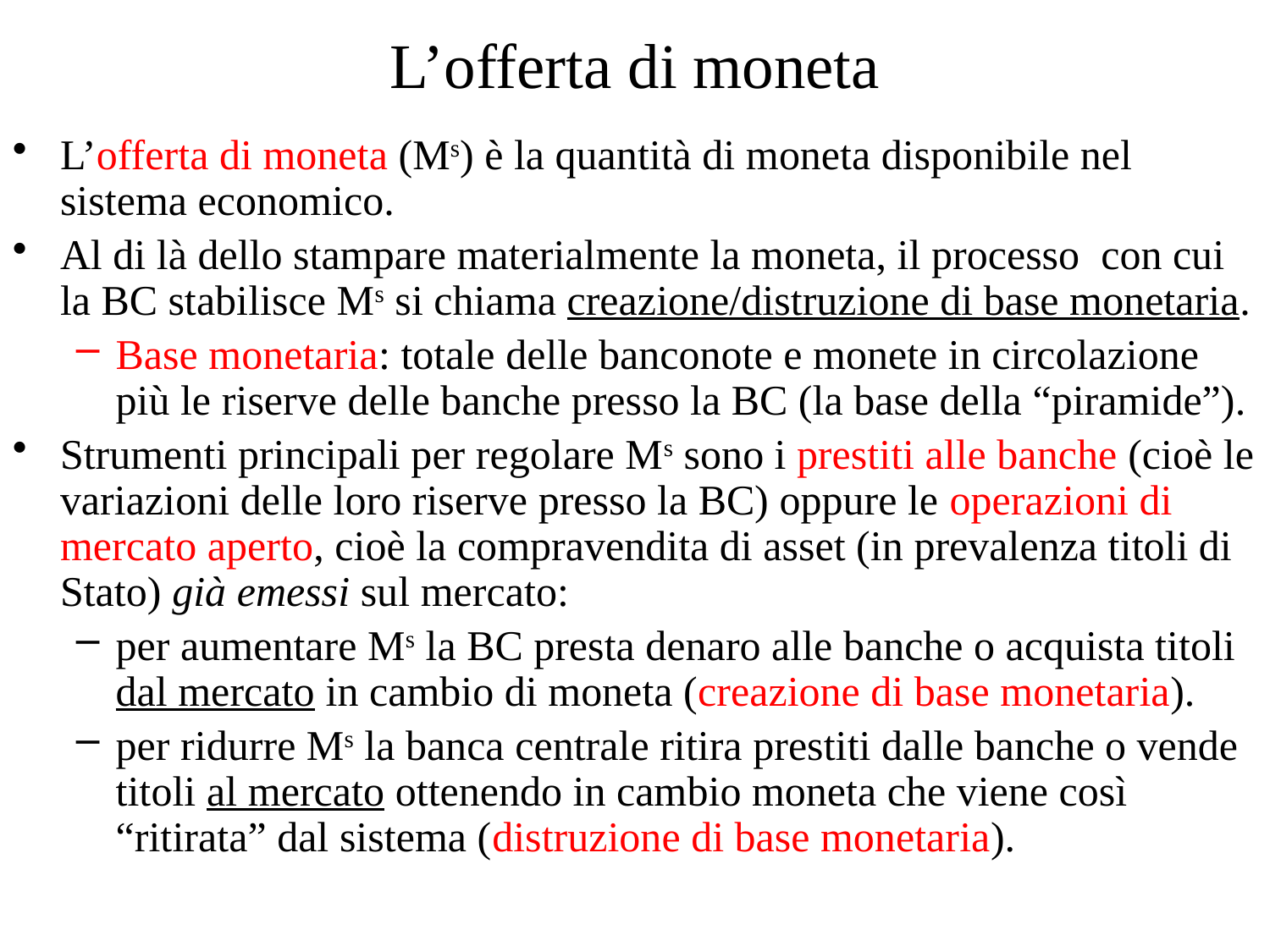

# L’offerta di moneta
L’offerta di moneta (Ms) è la quantità di moneta disponibile nel sistema economico.
Al di là dello stampare materialmente la moneta, il processo  con cui la BC stabilisce Ms si chiama creazione/distruzione di base monetaria.
Base monetaria: totale delle banconote e monete in circolazione più le riserve delle banche presso la BC (la base della “piramide”).
Strumenti principali per regolare Ms sono i prestiti alle banche (cioè le variazioni delle loro riserve presso la BC) oppure le operazioni di mercato aperto, cioè la compravendita di asset (in prevalenza titoli di Stato) già emessi sul mercato:
per aumentare Ms la BC presta denaro alle banche o acquista titoli dal mercato in cambio di moneta (creazione di base monetaria).
per ridurre Ms la banca centrale ritira prestiti dalle banche o vende titoli al mercato ottenendo in cambio moneta che viene così “ritirata” dal sistema (distruzione di base monetaria).